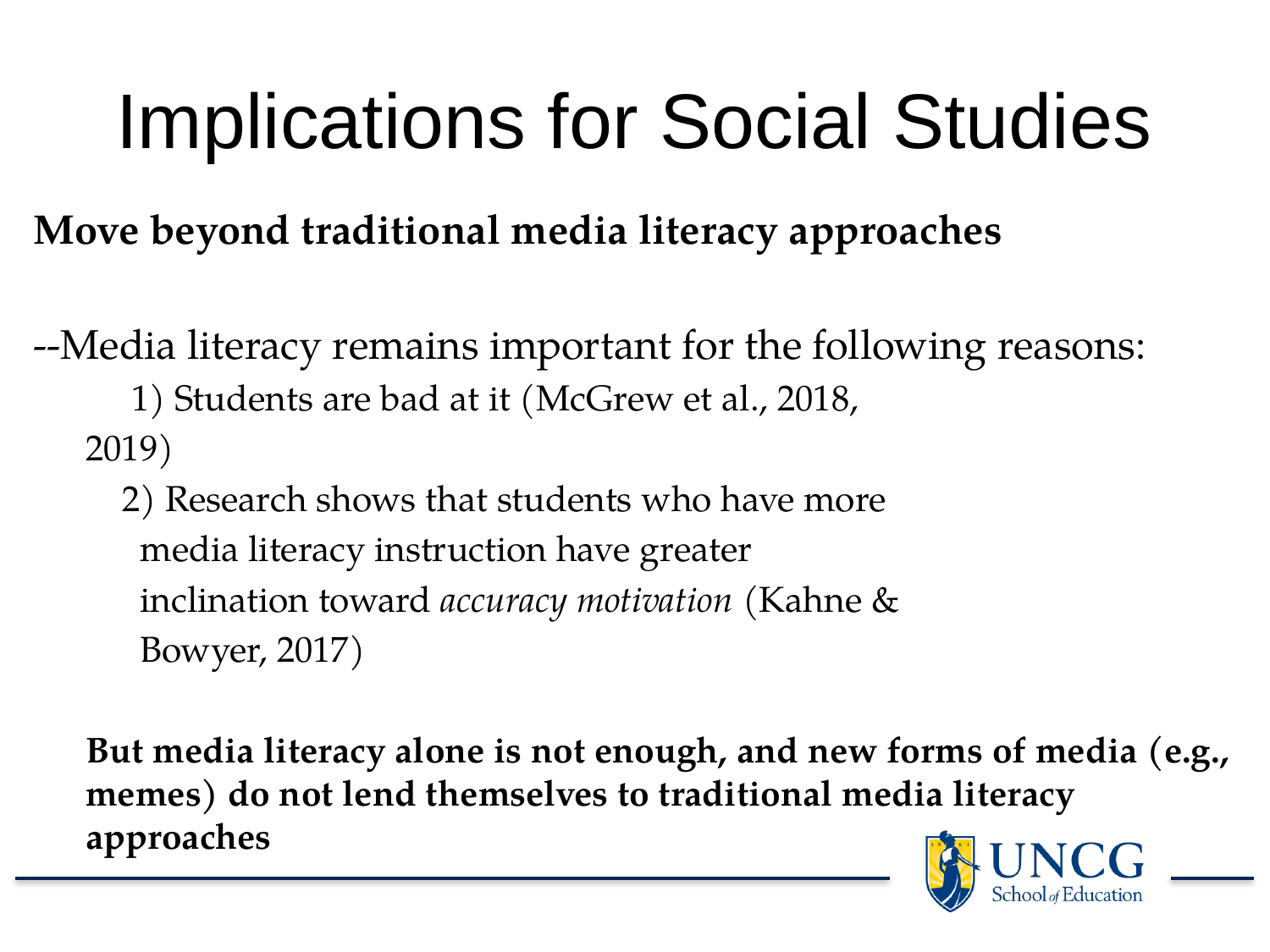

# Implications for Social Studies
Move beyond traditional media literacy approaches

--Media literacy remains important for the following reasons:
     1) Students are bad at it (McGrew et al., 2018,
		2019)
	    2) Research shows that students who have more
      media literacy instruction have greater
      inclination toward accuracy motivation (Kahne &
      Bowyer, 2017)

But media literacy alone is not enough, and new forms of media (e.g., memes) do not lend themselves to traditional media literacy approaches